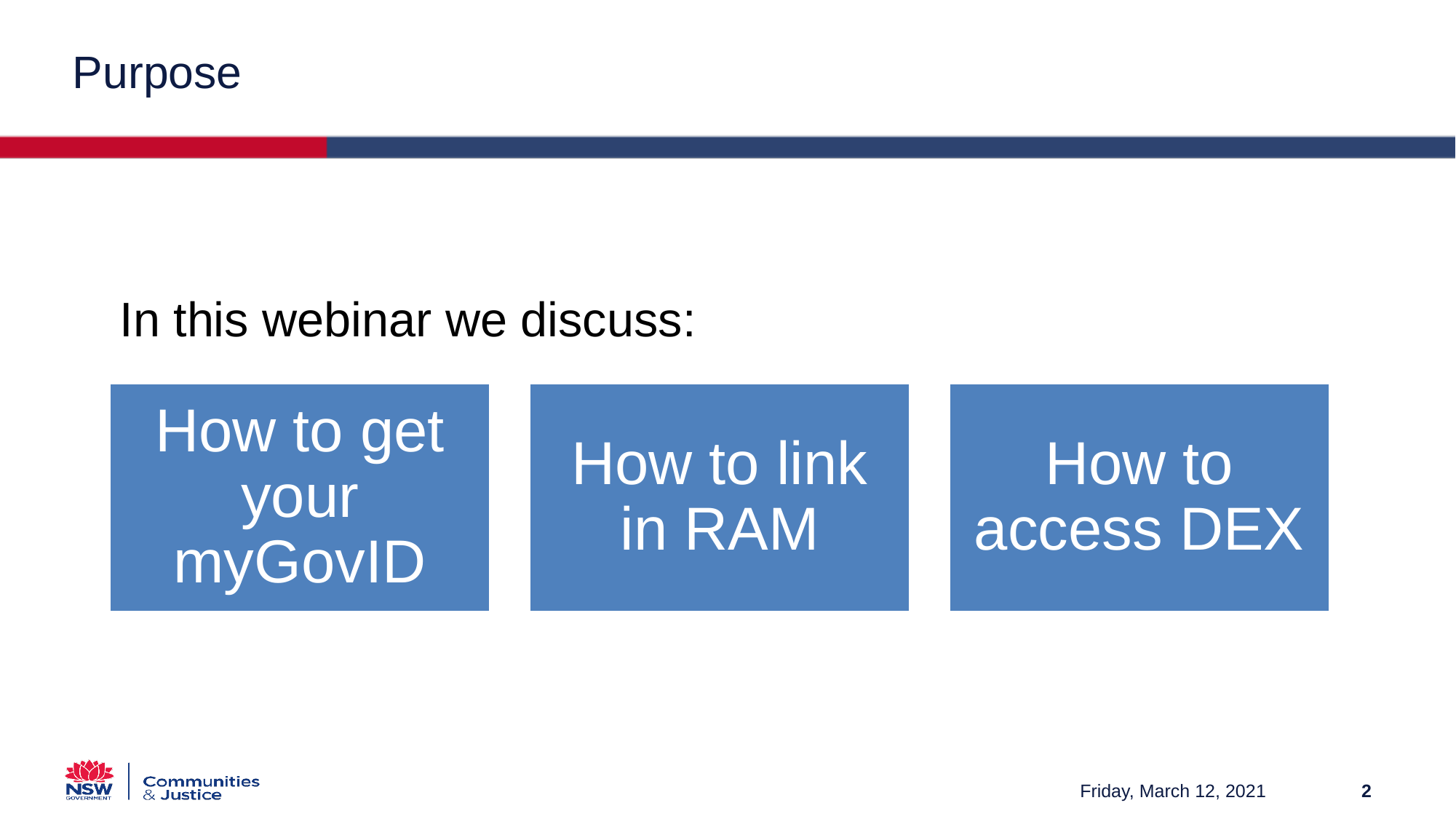

# Purpose
In this webinar we discuss:
How to get your myGovID
How to link in RAM
How to access DEX
Friday, March 12, 2021
2